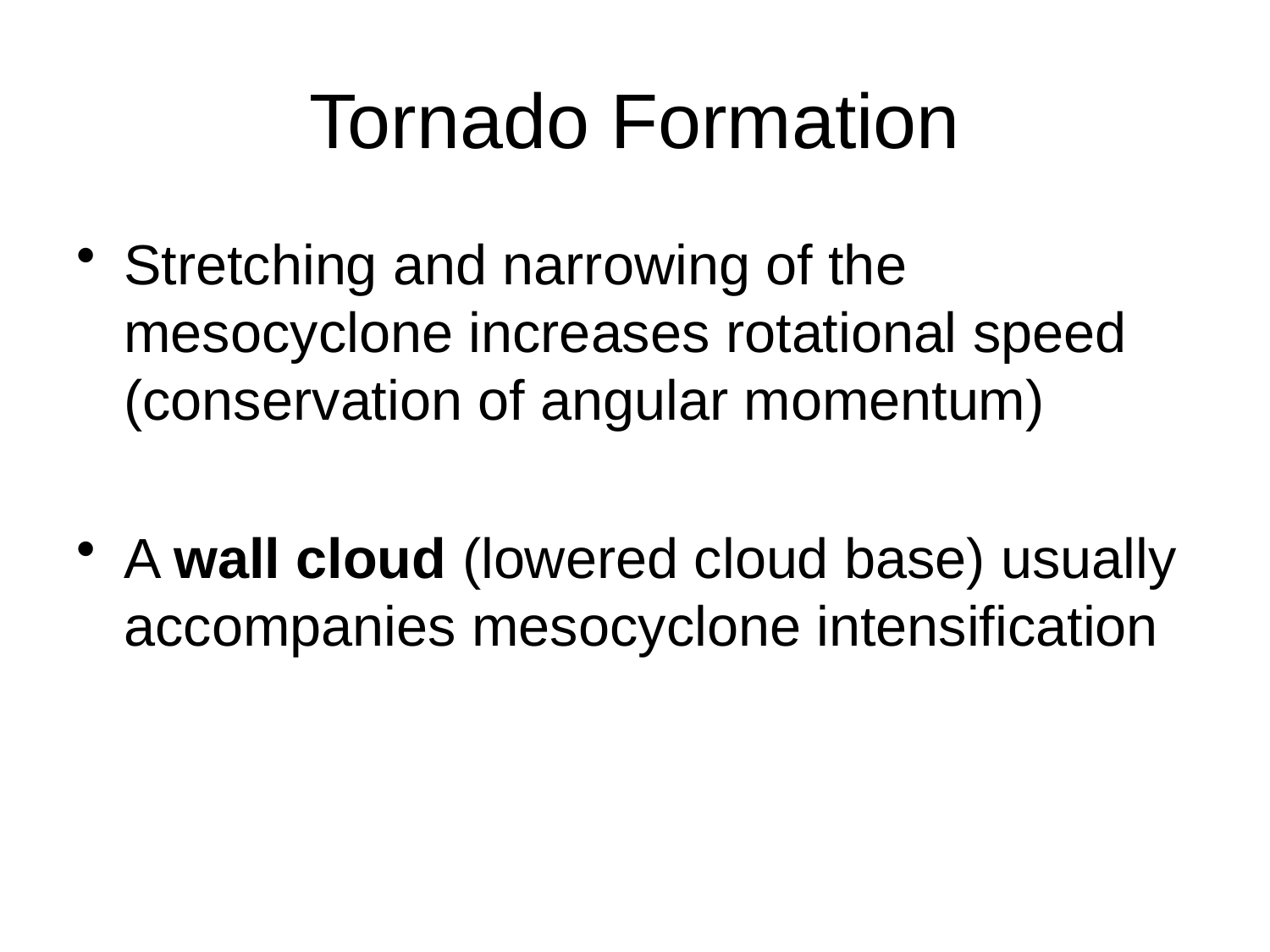

# Tornado Formation
Stretching and narrowing of the mesocyclone increases rotational speed (conservation of angular momentum)

A wall cloud (lowered cloud base) usually accompanies mesocyclone intensification